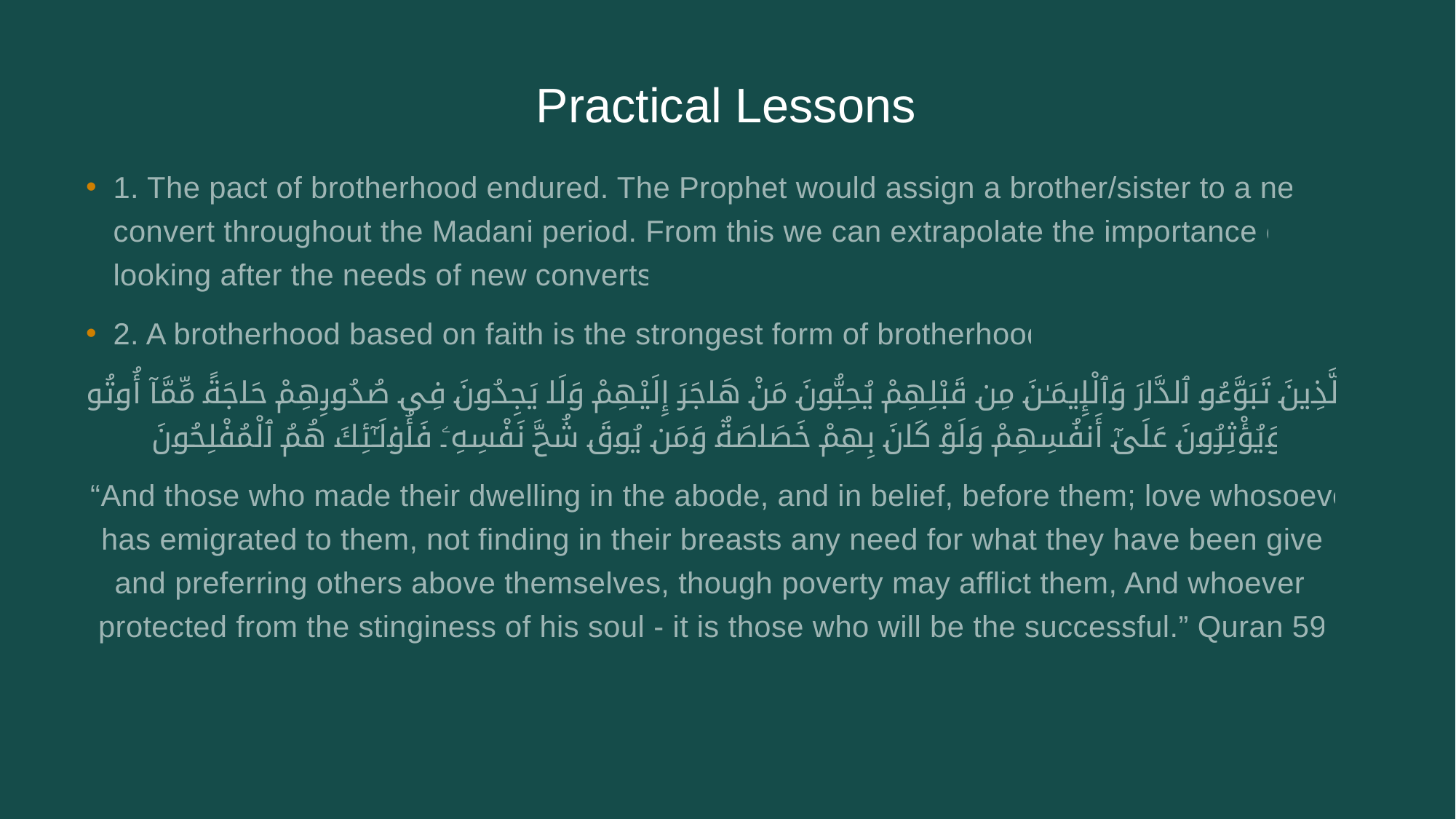

# Practical Lessons
1. The pact of brotherhood endured. The Prophet would assign a brother/sister to a new convert throughout the Madani period. From this we can extrapolate the importance of looking after the needs of new converts.
2. A brotherhood based on faith is the strongest form of brotherhood.
وَٱلَّذِينَ تَبَوَّءُو ٱلدَّارَ وَٱلْإِيمَـٰنَ مِن قَبْلِهِمْ يُحِبُّونَ مَنْ هَاجَرَ إِلَيْهِمْ وَلَا يَجِدُونَ فِى صُدُورِهِمْ حَاجَةً مِّمَّآ أُوتُوا۟ وَيُؤْثِرُونَ عَلَىٰٓ أَنفُسِهِمْ وَلَوْ كَانَ بِهِمْ خَصَاصَةٌ وَمَن يُوقَ شُحَّ نَفْسِهِۦ فَأُو۟لَـٰٓئِكَ هُمُ ٱلْمُفْلِحُونَ
“And those who made their dwelling in the abode, and in belief, before them; love whosoever has emigrated to them, not finding in their breasts any need for what they have been given, and preferring others above themselves, though poverty may afflict them, And whoever is protected from the stinginess of his soul - it is those who will be the successful.” Quran 59:9